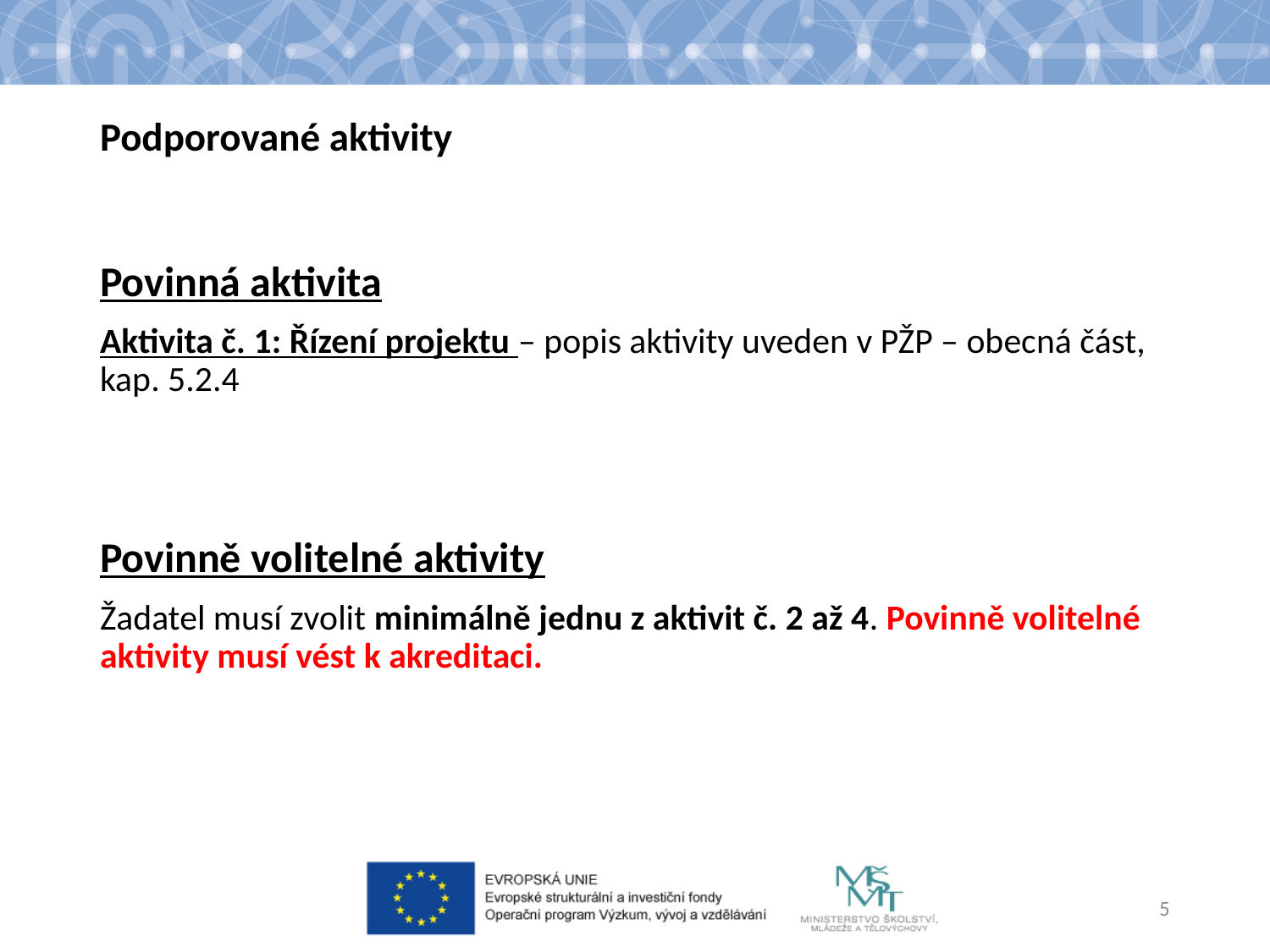

# Podporované aktivity

Povinná aktivita
Aktivita č. 1: Řízení projektu – popis aktivity uveden v PŽP – obecná část, kap. 5.2.4

Povinně volitelné aktivity
Žadatel musí zvolit minimálně jednu z aktivit č. 2 až 4. Povinně volitelné aktivity musí vést k akreditaci.

5